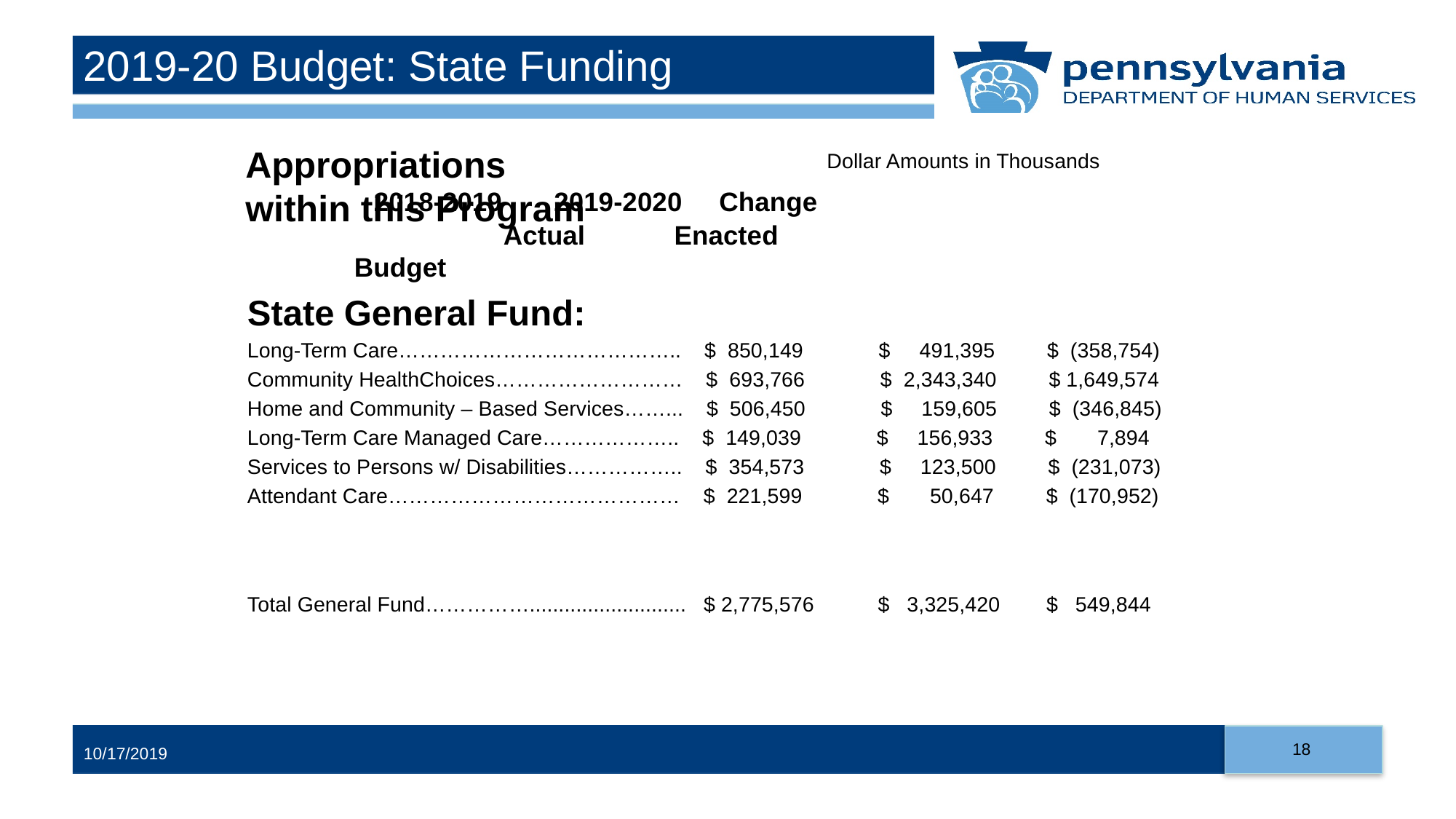

# 2019-20 Budget: State Funding
                                                           Dollar Amounts in Thousands
				  2018-2019       2019-2020     Change
			                    Actual            Enacted
	Budget
State General Fund:
Long-Term Care…………………………………..    $  850,149             $     491,395         $  (358,754)
Community HealthChoices………………………    $  693,766             $  2,343,340         $ 1,649,574
Home and Community – Based Services……...    $  506,450             $     159,605         $  (346,845)
Long-Term Care Managed Care………………..    $  149,039             $     156,933         $       7,894
Services to Persons w/ Disabilities……………..    $  354,573             $     123,500         $  (231,073)
Attendant Care……………………………………    $  221,599             $       50,647         $  (170,952)

Total General Fund……………...........................   $ 2,775,576           $   3,325,420        $   549,844

Appropriations  within this Program
18